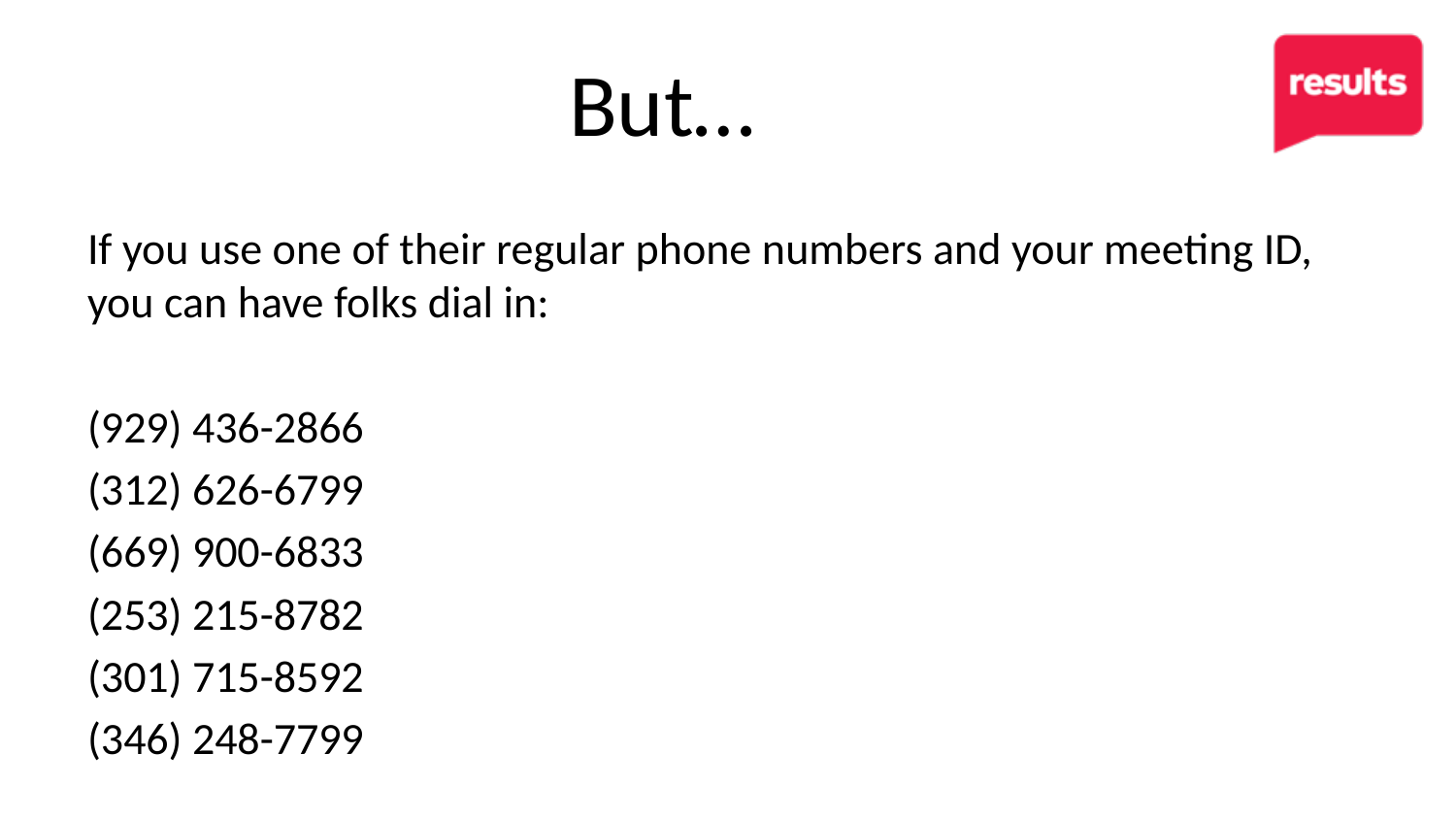

# But…
If you use one of their regular phone numbers and your meeting ID, you can have folks dial in:

(929) 436-2866
(312) 626-6799
(669) 900-6833
(253) 215-8782
(301) 715-8592
(346) 248-7799